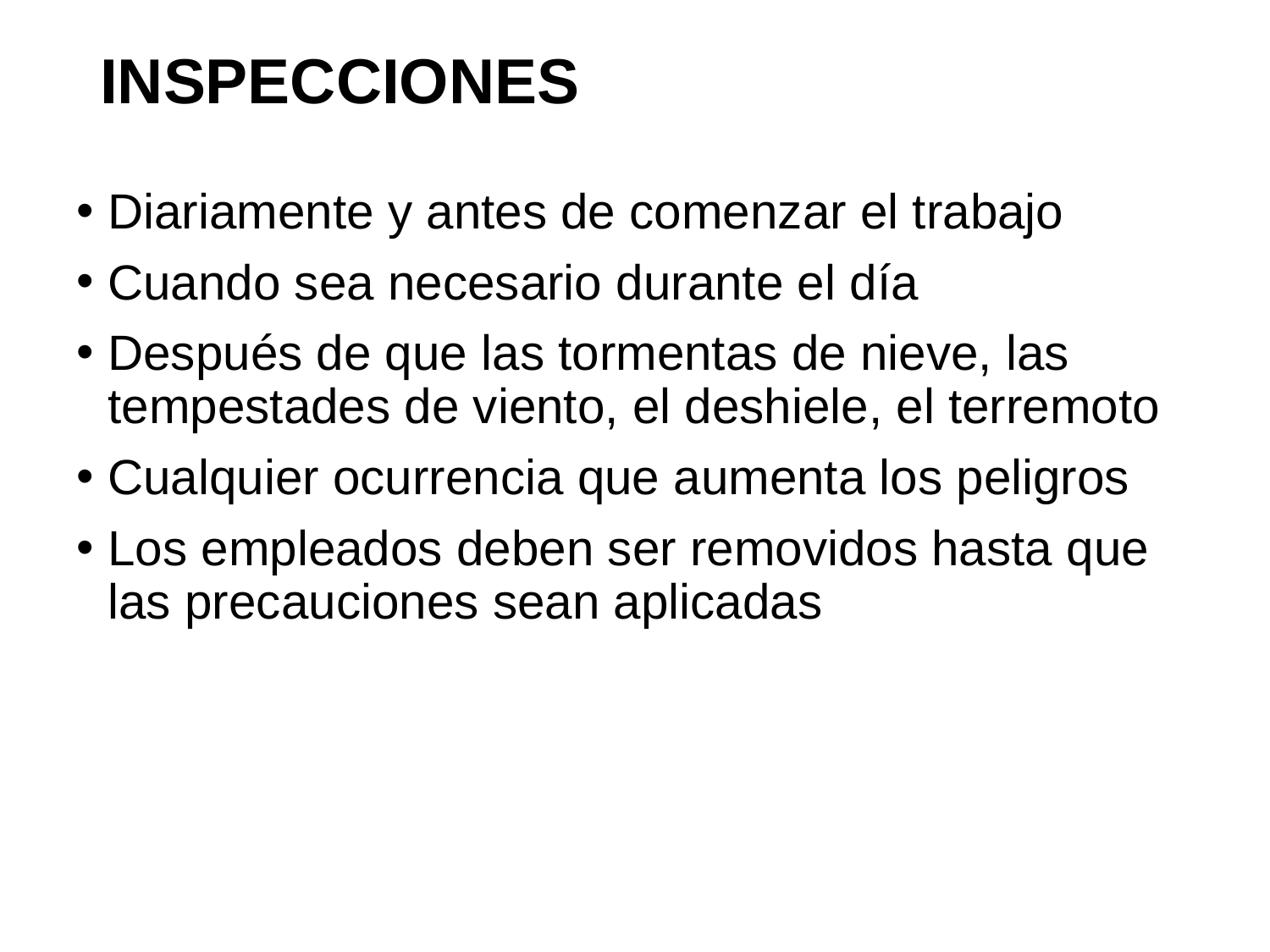

# Inspecciones
Diariamente y antes de comenzar el trabajo
Cuando sea necesario durante el día
Después de que las tormentas de nieve, las tempestades de viento, el deshiele, el terremoto
Cualquier ocurrencia que aumenta los peligros
Los empleados deben ser removidos hasta que las precauciones sean aplicadas
69